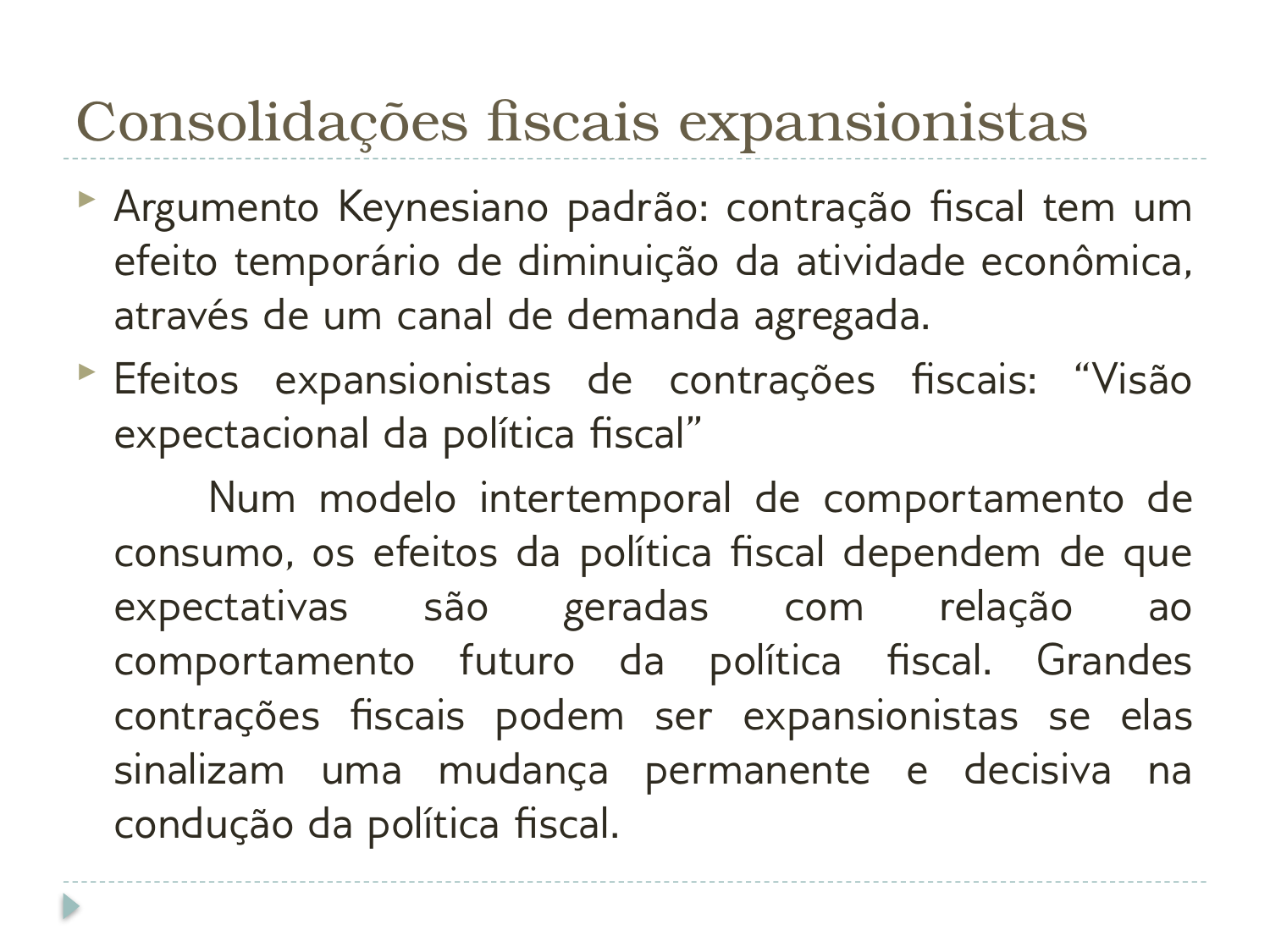

# Consolidações fiscais expansionistas
Argumento Keynesiano padrão: contração fiscal tem um efeito temporário de diminuição da atividade econômica, através de um canal de demanda agregada.
Efeitos expansionistas de contrações fiscais: “Visão expectacional da política fiscal”
      Num modelo intertemporal de comportamento de consumo, os efeitos da política fiscal dependem de que expectativas são geradas com relação ao comportamento futuro da política fiscal. Grandes contrações fiscais podem ser expansionistas se elas sinalizam uma mudança permanente e decisiva na condução da política fiscal.